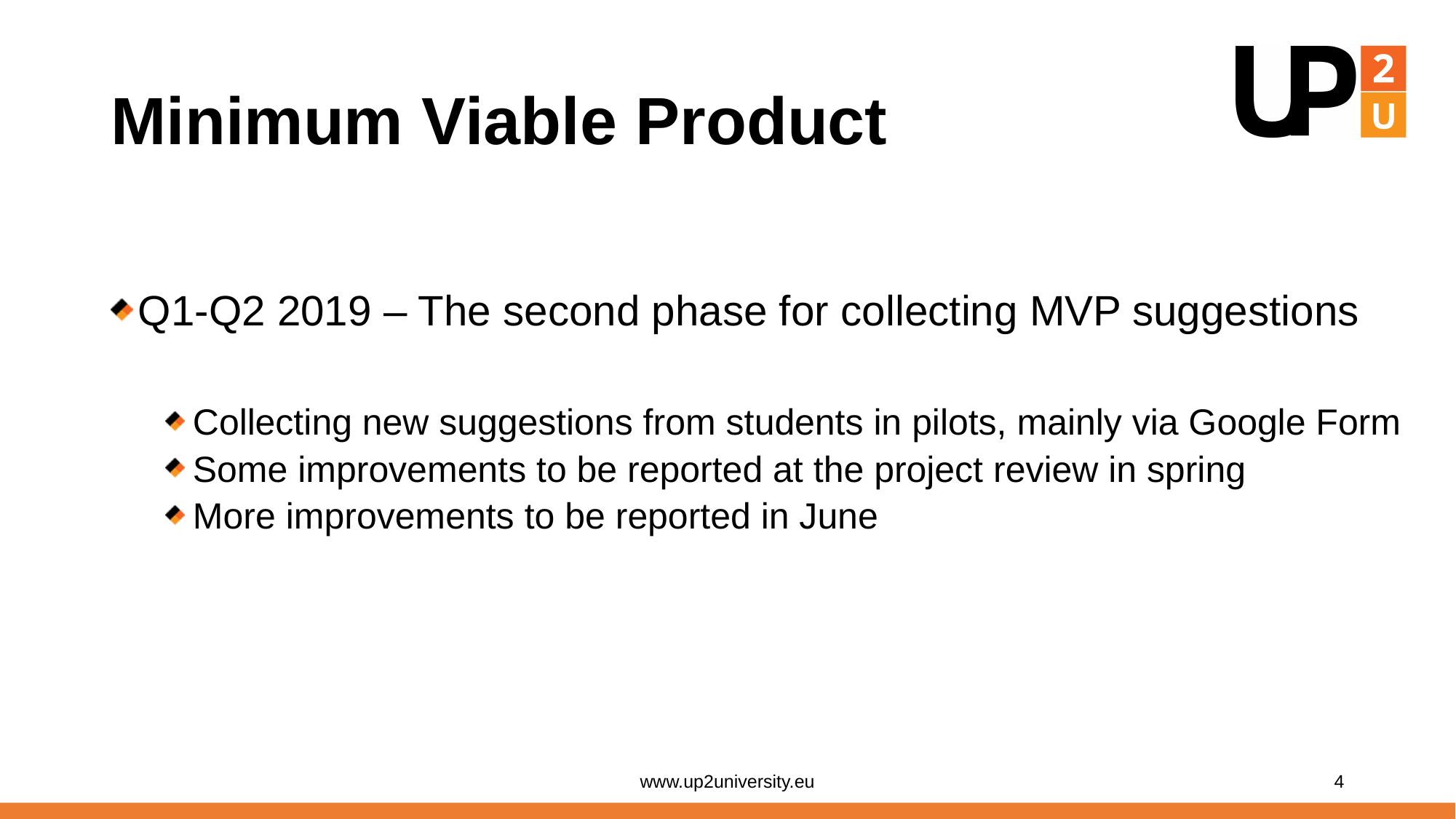

# Minimum Viable Product

Q1-Q2 2019 – The second phase for collecting MVP suggestions

Collecting new suggestions from students in pilots, mainly via Google Form
Some improvements to be reported at the project review in spring
More improvements to be reported in June
www.up2university.eu
4